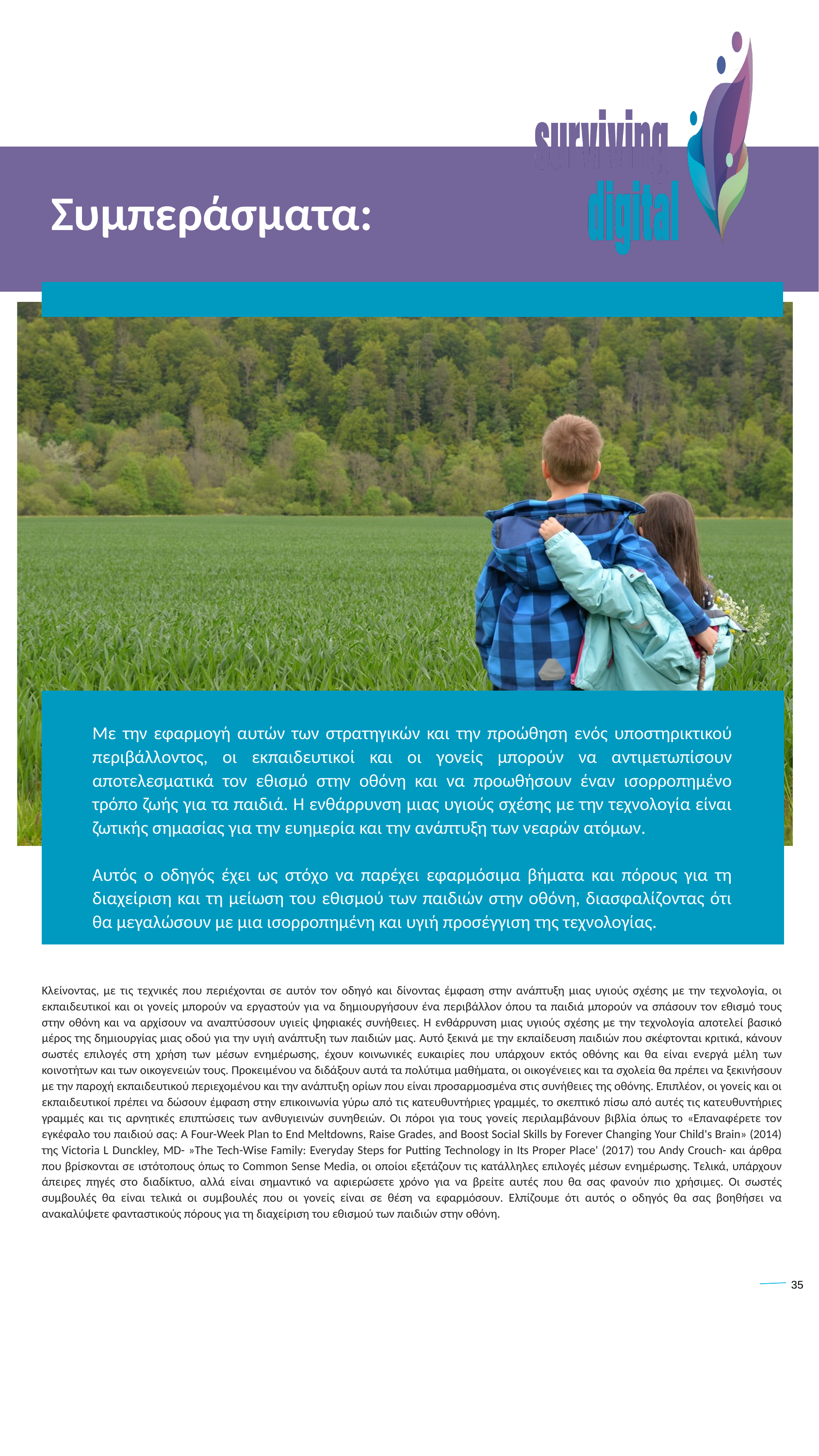

Συμπεράσματα:

Με την εφαρμογή αυτών των στρατηγικών και την προώθηση ενός υποστηρικτικού περιβάλλοντος, οι εκπαιδευτικοί και οι γονείς μπορούν να αντιμετωπίσουν αποτελεσματικά τον εθισμό στην οθόνη και να προωθήσουν έναν ισορροπημένο τρόπο ζωής για τα παιδιά. Η ενθάρρυνση μιας υγιούς σχέσης με την τεχνολογία είναι ζωτικής σημασίας για την ευημερία και την ανάπτυξη των νεαρών ατόμων.

Αυτός ο οδηγός έχει ως στόχο να παρέχει εφαρμόσιμα βήματα και πόρους για τη διαχείριση και τη μείωση του εθισμού των παιδιών στην οθόνη, διασφαλίζοντας ότι θα μεγαλώσουν με μια ισορροπημένη και υγιή προσέγγιση της τεχνολογίας.

Κλείνοντας, με τις τεχνικές που περιέχονται σε αυτόν τον οδηγό και δίνοντας έμφαση στην ανάπτυξη μιας υγιούς σχέσης με την τεχνολογία, οι εκπαιδευτικοί και οι γονείς μπορούν να εργαστούν για να δημιουργήσουν ένα περιβάλλον όπου τα παιδιά μπορούν να σπάσουν τον εθισμό τους στην οθόνη και να αρχίσουν να αναπτύσσουν υγιείς ψηφιακές συνήθειες. Η ενθάρρυνση μιας υγιούς σχέσης με την τεχνολογία αποτελεί βασικό μέρος της δημιουργίας μιας οδού για την υγιή ανάπτυξη των παιδιών μας. Αυτό ξεκινά με την εκπαίδευση παιδιών που σκέφτονται κριτικά, κάνουν σωστές επιλογές στη χρήση των μέσων ενημέρωσης, έχουν κοινωνικές ευκαιρίες που υπάρχουν εκτός οθόνης και θα είναι ενεργά μέλη των κοινοτήτων και των οικογενειών τους. Προκειμένου να διδάξουν αυτά τα πολύτιμα μαθήματα, οι οικογένειες και τα σχολεία θα πρέπει να ξεκινήσουν με την παροχή εκπαιδευτικού περιεχομένου και την ανάπτυξη ορίων που είναι προσαρμοσμένα στις συνήθειες της οθόνης. Επιπλέον, οι γονείς και οι εκπαιδευτικοί πρέπει να δώσουν έμφαση στην επικοινωνία γύρω από τις κατευθυντήριες γραμμές, το σκεπτικό πίσω από αυτές τις κατευθυντήριες γραμμές και τις αρνητικές επιπτώσεις των ανθυγιεινών συνηθειών. Οι πόροι για τους γονείς περιλαμβάνουν βιβλία όπως το «Επαναφέρετε τον εγκέφαλο του παιδιού σας: A Four-Week Plan to End Meltdowns, Raise Grades, and Boost Social Skills by Forever Changing Your Child's Brain» (2014) της Victoria L Dunckley, MD- »The Tech-Wise Family: Everyday Steps for Putting Technology in Its Proper Place' (2017) του Andy Crouch- και άρθρα που βρίσκονται σε ιστότοπους όπως το Common Sense Media, οι οποίοι εξετάζουν τις κατάλληλες επιλογές μέσων ενημέρωσης. Τελικά, υπάρχουν άπειρες πηγές στο διαδίκτυο, αλλά είναι σημαντικό να αφιερώσετε χρόνο για να βρείτε αυτές που θα σας φανούν πιο χρήσιμες. Οι σωστές συμβουλές θα είναι τελικά οι συμβουλές που οι γονείς είναι σε θέση να εφαρμόσουν. Ελπίζουμε ότι αυτός ο οδηγός θα σας βοηθήσει να ανακαλύψετε φανταστικούς πόρους για τη διαχείριση του εθισμού των παιδιών στην οθόνη.

35